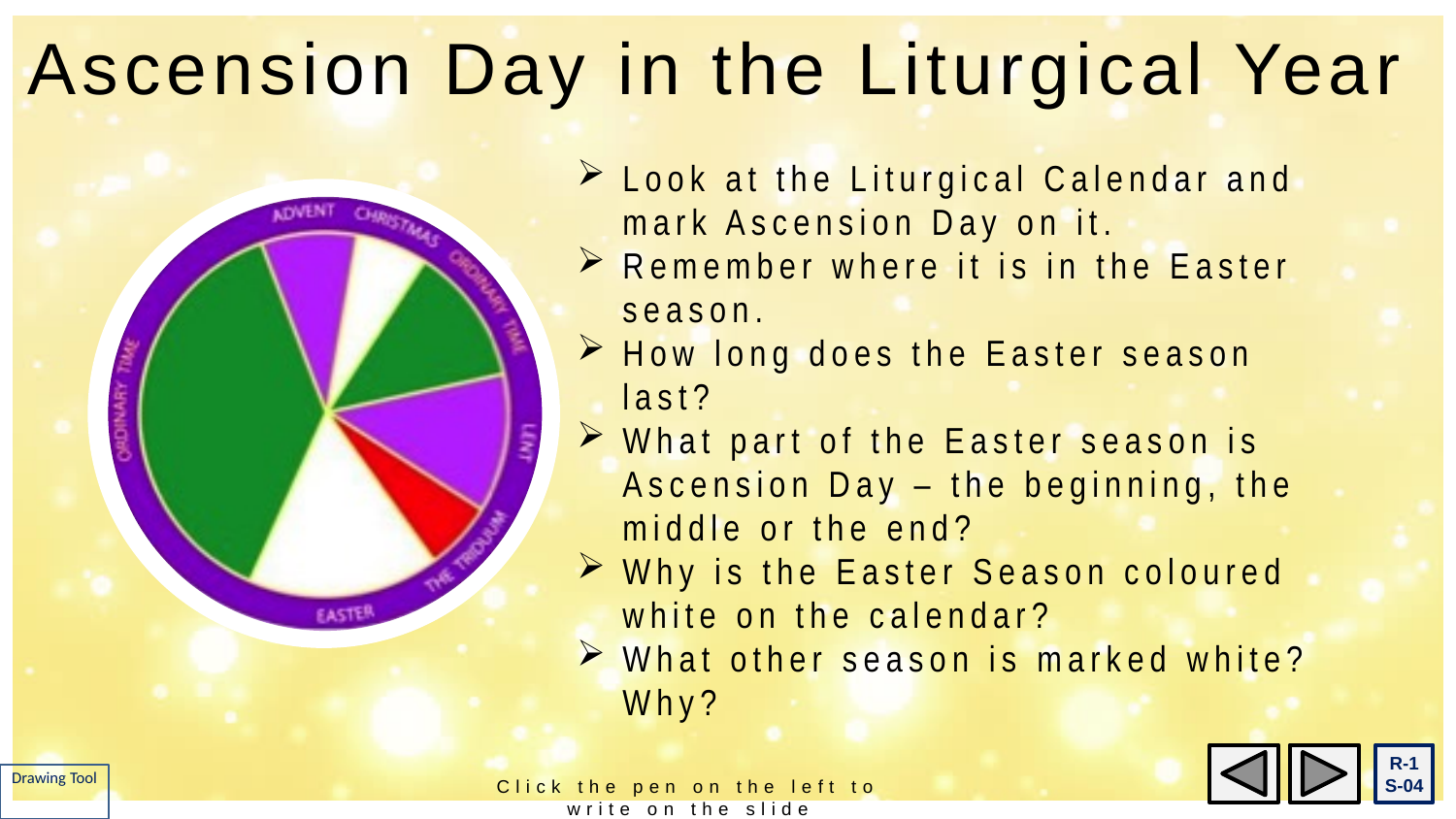

Ascension Day in the Liturgical Year
Look at the Liturgical Calendar and mark Ascension Day on it.
Remember where it is in the Easter season.
How long does the Easter season last?
What part of the Easter season is Ascension Day – the beginning, the middle or the end?
Why is the Easter Season coloured white on the calendar?
What other season is marked white? Why?

R-1
S-04
Drawing Tool
Click the pen on the left to write on the slide